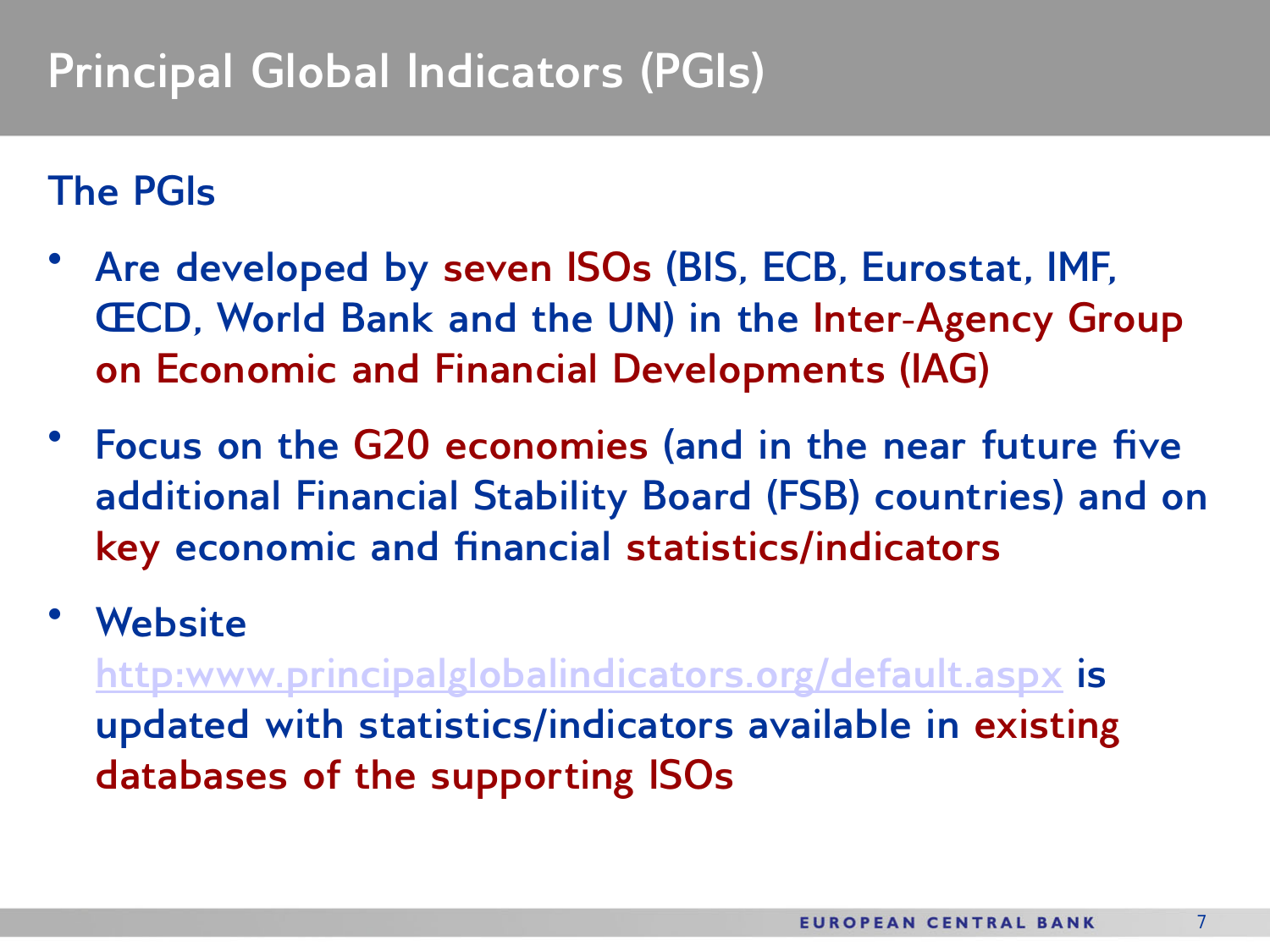

# Principal Global Indicators (PGIs)
The PGIs
Are developed by seven ISOs (BIS, ECB, Eurostat, IMF, OECD, World Bank and the UN) in the Inter-Agency Group on Economic and Financial Developments (IAG)
Focus on the G20 economies (and in the near future five additional Financial Stability Board (FSB) countries) and on key economic and financial statistics/indicators
Website http:www.principalglobalindicators.org/default.aspx is updated with statistics/indicators available in existing databases of the supporting ISOs

7